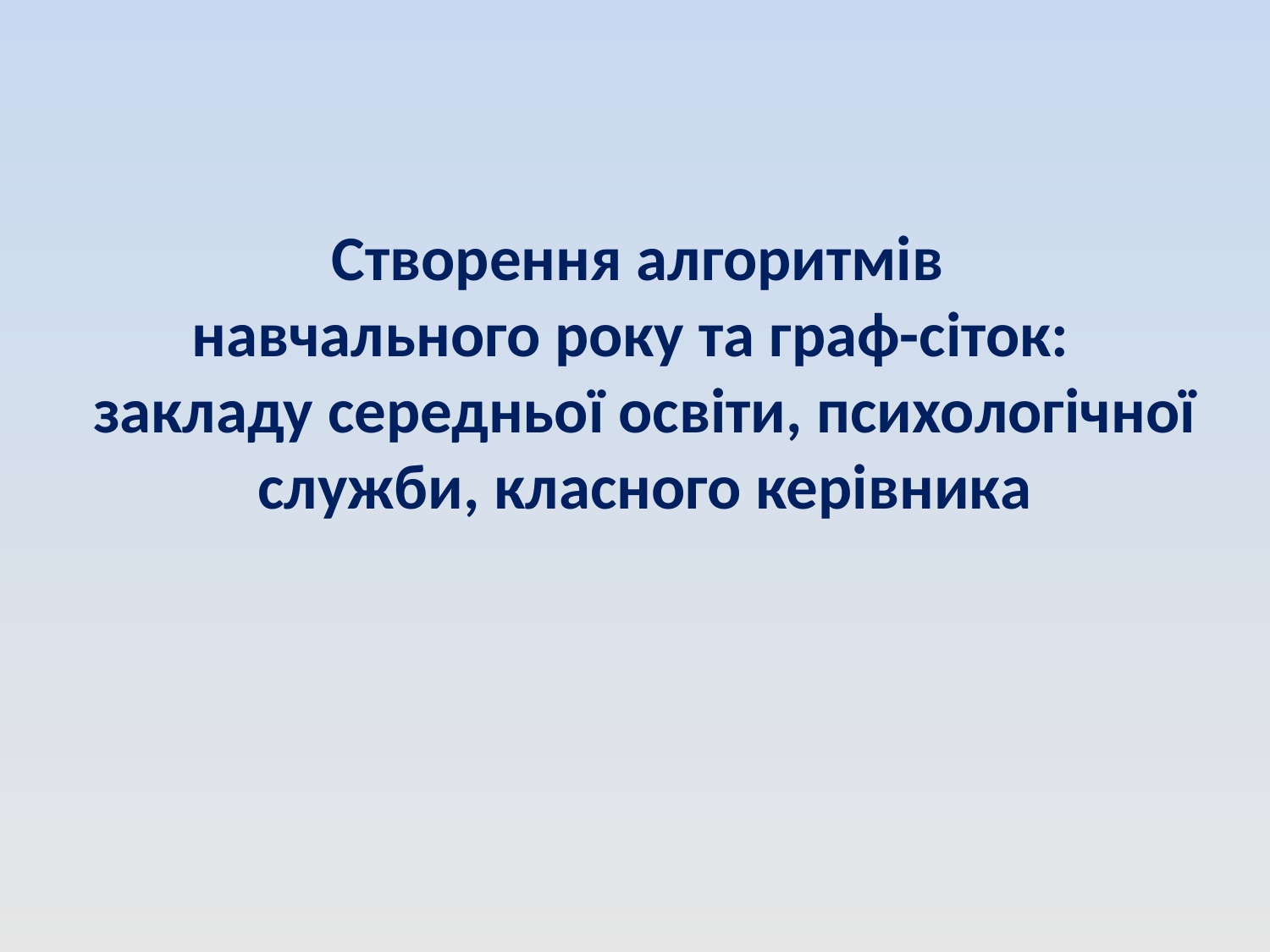

# Cтворення алгоритмів навчального року та граф-сіток: закладу середньої освіти, психологічної служби, класного керівника